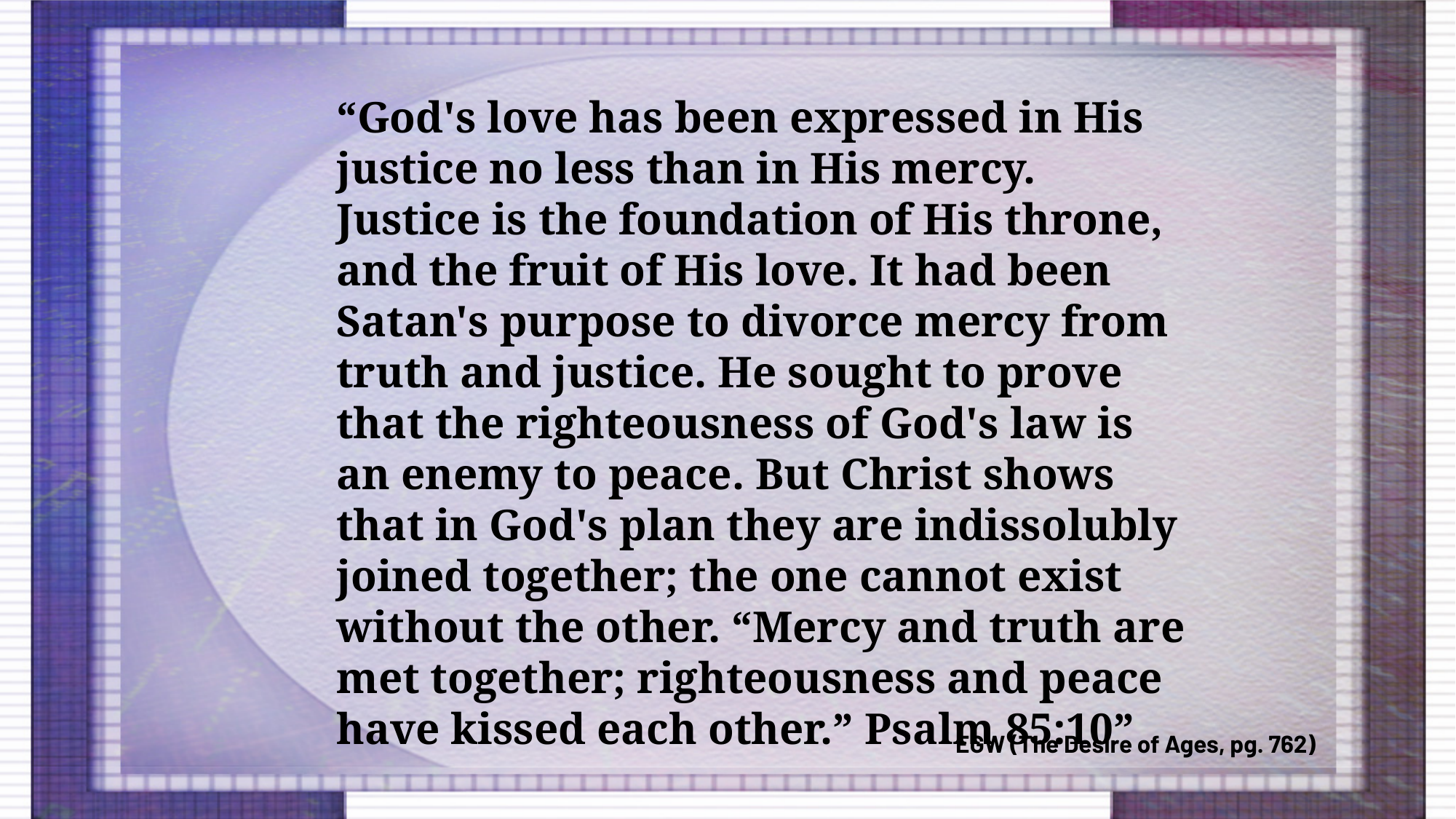

“God's love has been expressed in His justice no less than in His mercy. Justice is the foundation of His throne, and the fruit of His love. It had been Satan's purpose to divorce mercy from truth and justice. He sought to prove that the righteousness of God's law is an enemy to peace. But Christ shows that in God's plan they are indissolubly joined together; the one cannot exist without the other. “Mercy and truth are met together; righteousness and peace have kissed each other.” Psalm 85:10”
EGW (The Desire of Ages, pg. 762)